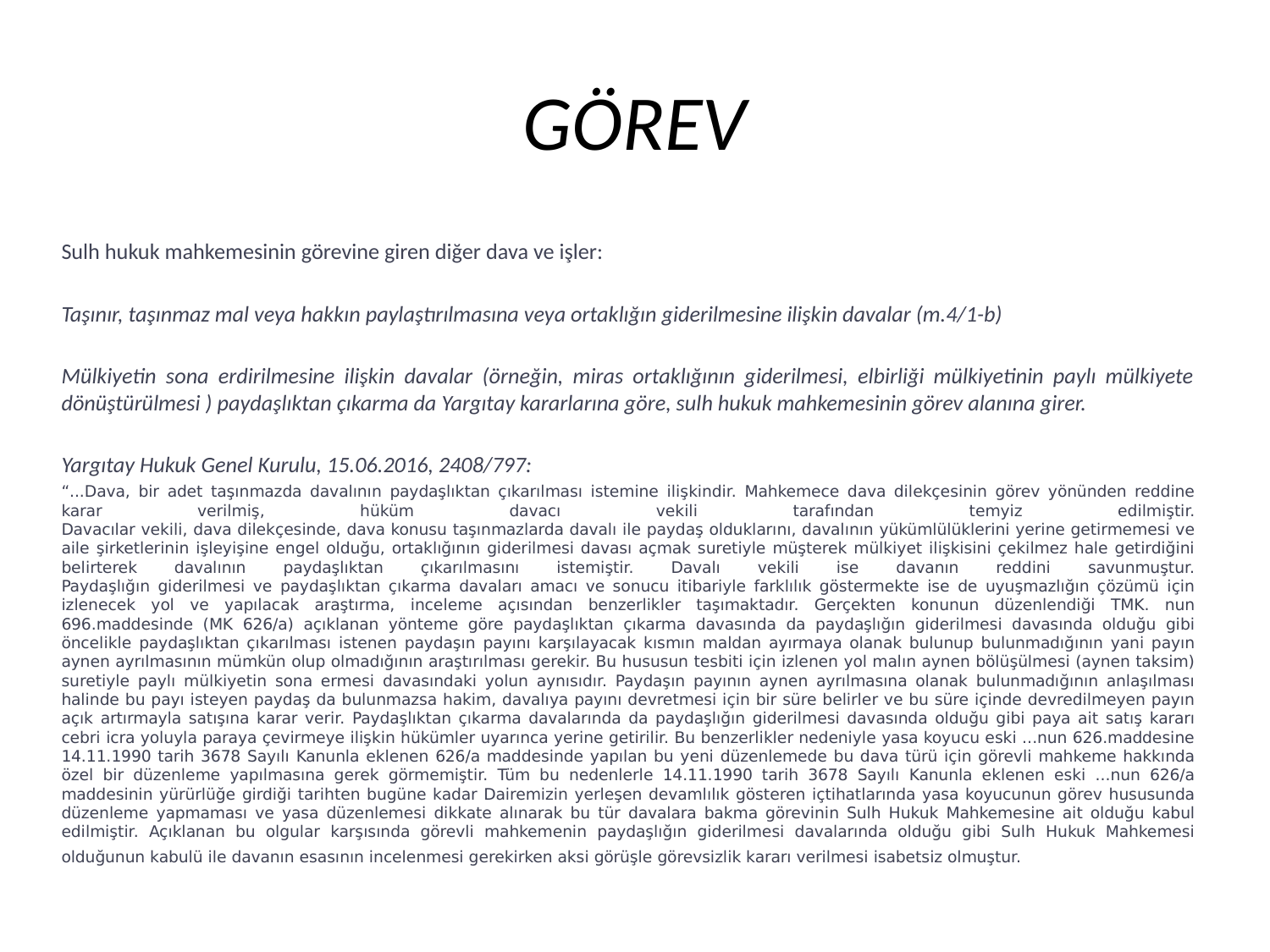

# GÖREV

Sulh hukuk mahkemesinin görevine giren diğer dava ve işler:

Taşınır, taşınmaz mal veya hakkın paylaştırılmasına veya ortaklığın giderilmesine ilişkin davalar (m.4/1-b)

Mülkiyetin sona erdirilmesine ilişkin davalar (örneğin, miras ortaklığının giderilmesi, elbirliği mülkiyetinin paylı mülkiyete dönüştürülmesi ) paydaşlıktan çıkarma da Yargıtay kararlarına göre, sulh hukuk mahkemesinin görev alanına girer.

Yargıtay Hukuk Genel Kurulu, 15.06.2016, 2408/797:
“...Dava, bir adet taşınmazda davalının paydaşlıktan çıkarılması istemine ilişkindir. Mahkemece dava dilekçesinin görev yönünden reddine karar verilmiş, hüküm davacı vekili tarafından temyiz edilmiştir.
Davacılar vekili, dava dilekçesinde, dava konusu taşınmazlarda davalı ile paydaş olduklarını, davalının yükümlülüklerini yerine getirmemesi ve aile şirketlerinin işleyişine engel olduğu, ortaklığının giderilmesi davası açmak suretiyle müşterek mülkiyet ilişkisini çekilmez hale getirdiğini belirterek davalının paydaşlıktan çıkarılmasını istemiştir. Davalı vekili ise davanın reddini savunmuştur.
Paydaşlığın giderilmesi ve paydaşlıktan çıkarma davaları amacı ve sonucu itibariyle farklılık göstermekte ise de uyuşmazlığın çözümü için izlenecek yol ve yapılacak araştırma, inceleme açısından benzerlikler taşımaktadır. Gerçekten konunun düzenlendiği TMK. nun 696.maddesinde (MK 626/a) açıklanan yönteme göre paydaşlıktan çıkarma davasında da paydaşlığın giderilmesi davasında olduğu gibi öncelikle paydaşlıktan çıkarılması istenen paydaşın payını karşılayacak kısmın maldan ayırmaya olanak bulunup bulunmadığının yani payın aynen ayrılmasının mümkün olup olmadığının araştırılması gerekir. Bu hususun tesbiti için izlenen yol malın aynen bölüşülmesi (aynen taksim) suretiyle paylı mülkiyetin sona ermesi davasındaki yolun aynısıdır. Paydaşın payının aynen ayrılmasına olanak bulunmadığının anlaşılması halinde bu payı isteyen paydaş da bulunmazsa hakim, davalıya payını devretmesi için bir süre belirler ve bu süre içinde devredilmeyen payın açık artırmayla satışına karar verir. Paydaşlıktan çıkarma davalarında da paydaşlığın giderilmesi davasında olduğu gibi paya ait satış kararı cebri icra yoluyla paraya çevirmeye ilişkin hükümler uyarınca yerine getirilir. Bu benzerlikler nedeniyle yasa koyucu eski ...nun 626.maddesine 14.11.1990 tarih 3678 Sayılı Kanunla eklenen 626/a maddesinde yapılan bu yeni düzenlemede bu dava türü için görevli mahkeme hakkında özel bir düzenleme yapılmasına gerek görmemiştir. Tüm bu nedenlerle 14.11.1990 tarih 3678 Sayılı Kanunla eklenen eski ...nun 626/a maddesinin yürürlüğe girdiği tarihten bugüne kadar Dairemizin yerleşen devamlılık gösteren içtihatlarında yasa koyucunun görev hususunda düzenleme yapmaması ve yasa düzenlemesi dikkate alınarak bu tür davalara bakma görevinin Sulh Hukuk Mahkemesine ait olduğu kabul edilmiştir. Açıklanan bu olgular karşısında görevli mahkemenin paydaşlığın giderilmesi davalarında olduğu gibi Sulh Hukuk Mahkemesi olduğunun kabulü ile davanın esasının incelenmesi gerekirken aksi görüşle görevsizlik kararı verilmesi isabetsiz olmuştur.